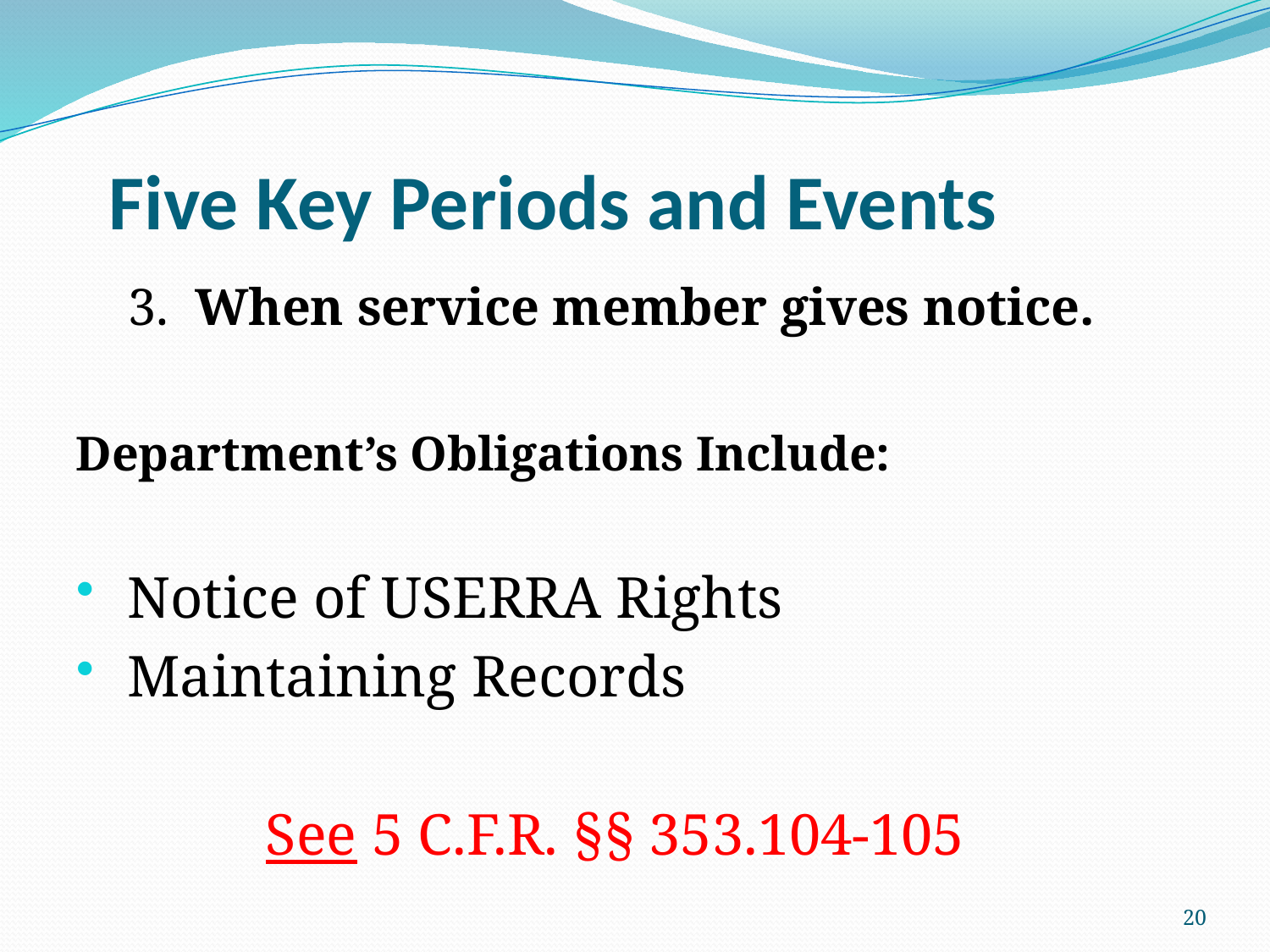

# Five Key Periods and Events
3.  When service member gives notice.

Department’s Obligations Include:

 Notice of USERRA Rights
 Maintaining Records

             See 5 C.F.R. §§ 353.104-105

20